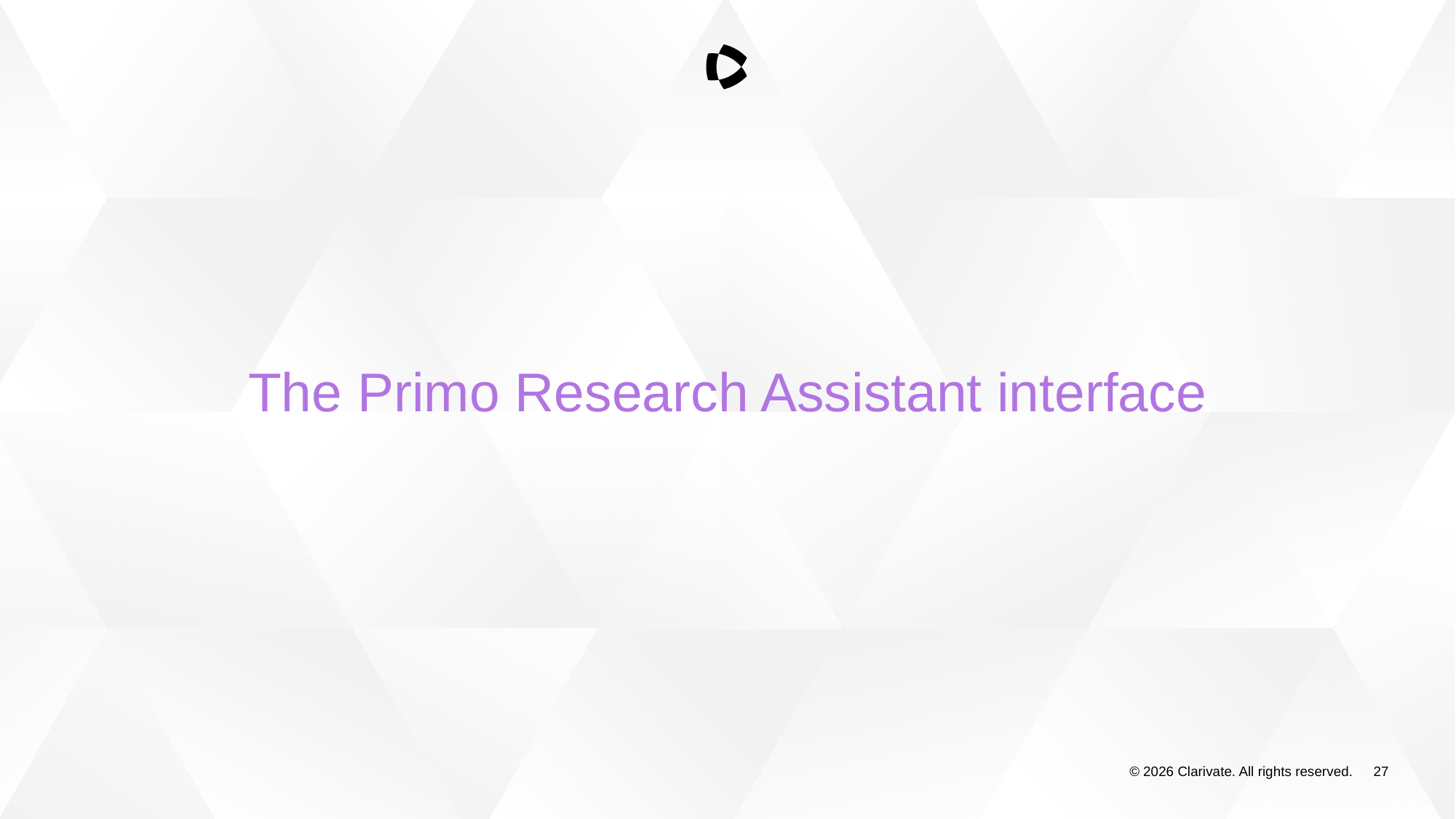

The Primo Research Assistant interface
© 2026 Clarivate. All rights reserved.
27